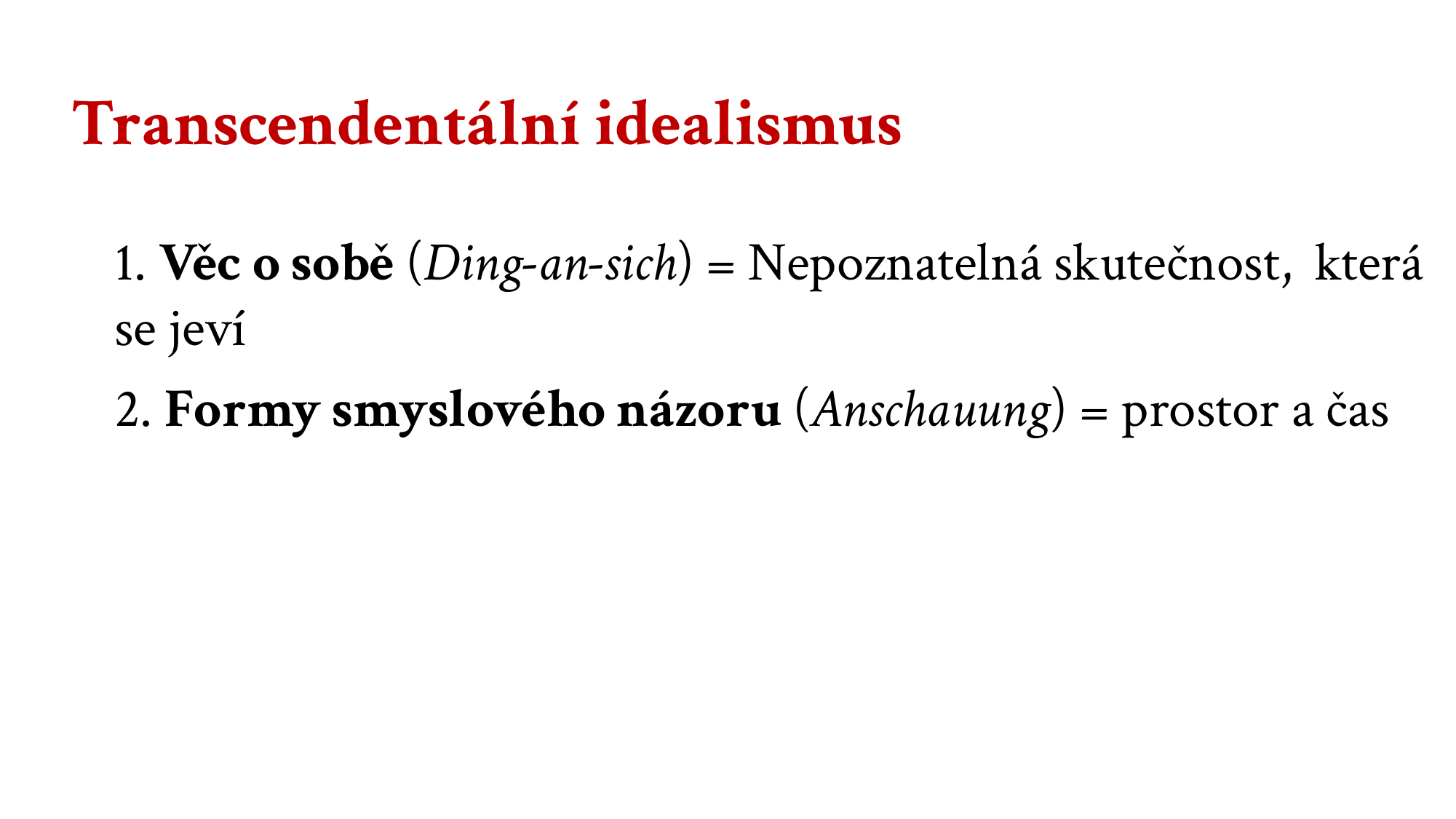

# Transcendentální idealismus
1. Věc o sobě (Ding-an-sich) = Nepoznatelná skutečnost, 	která se jeví
2. Formy smyslového názoru (Anschauung) = prostor a čas